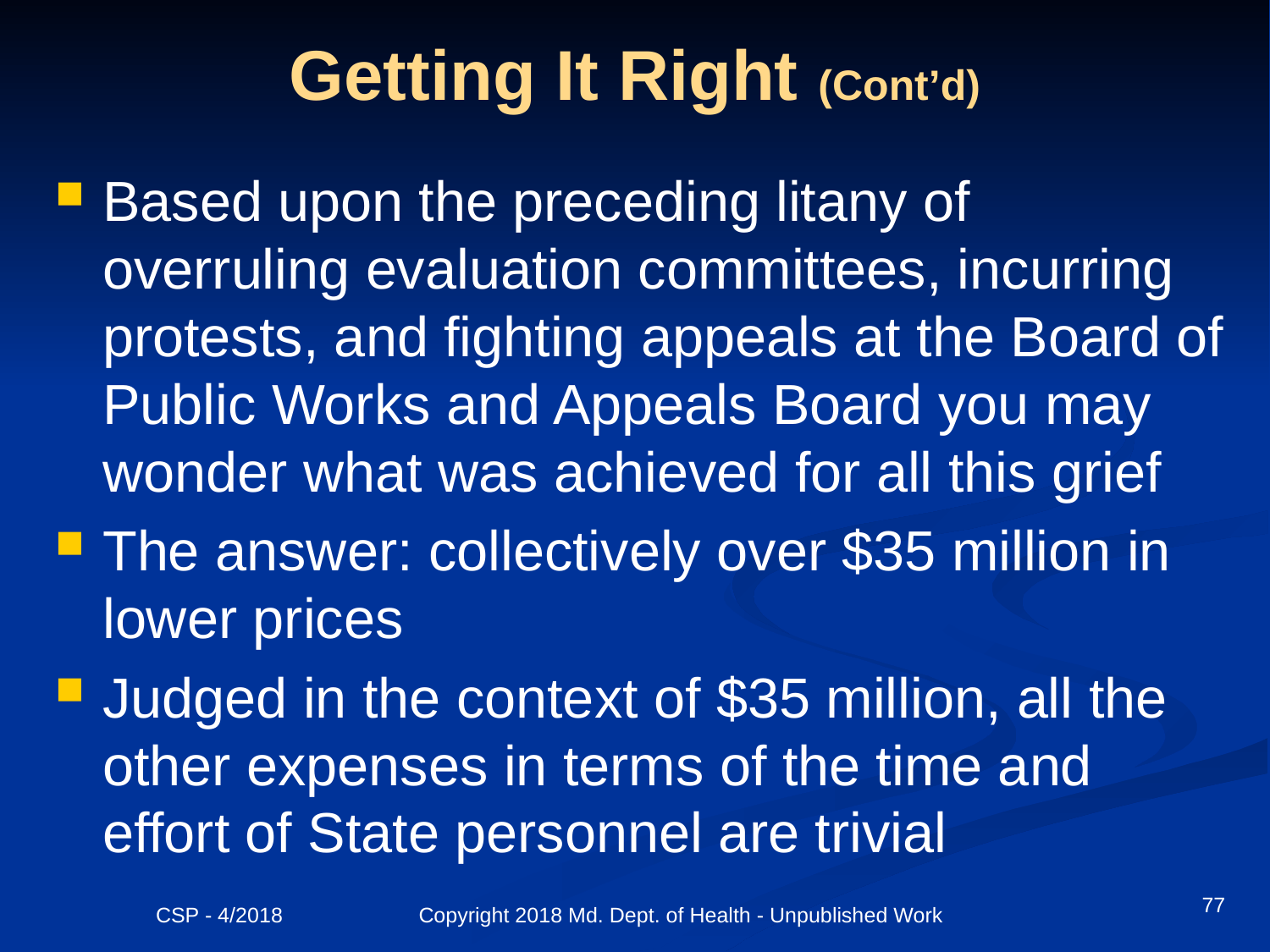

# Getting It Right (Cont’d)
Based upon the preceding litany of overruling evaluation committees, incurring protests, and fighting appeals at the Board of Public Works and Appeals Board you may wonder what was achieved for all this grief
The answer: collectively over $35 million in lower prices
Judged in the context of $35 million, all the other expenses in terms of the time and effort of State personnel are trivial
77
CSP - 4/2018                       Copyright 2018 Md. Dept. of Health - Unpublished Work